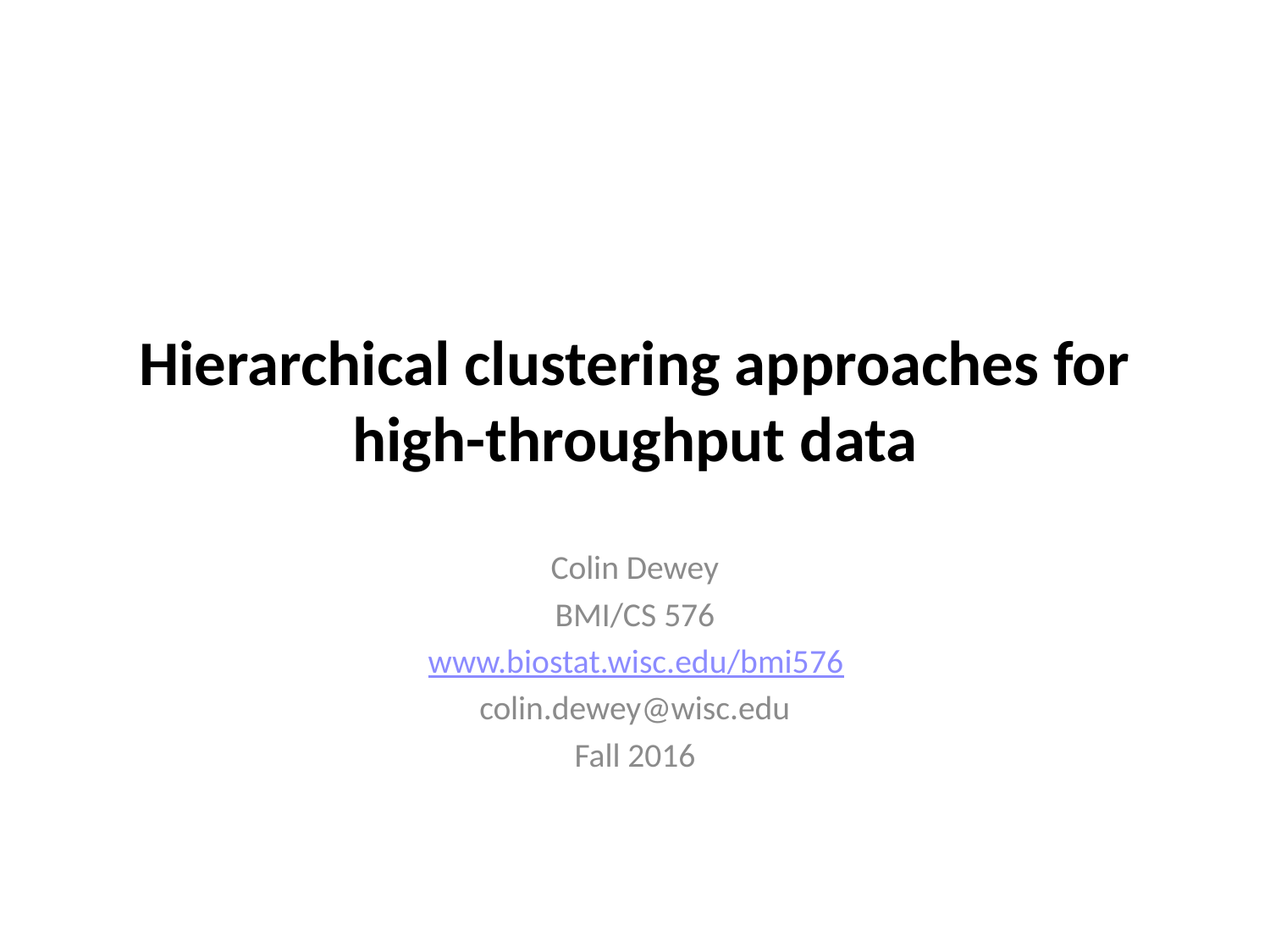

# Hierarchical clustering approaches for high-throughput data
Colin Dewey
BMI/CS 576
www.biostat.wisc.edu/bmi576
colin.dewey@wisc.edu
Fall 2016